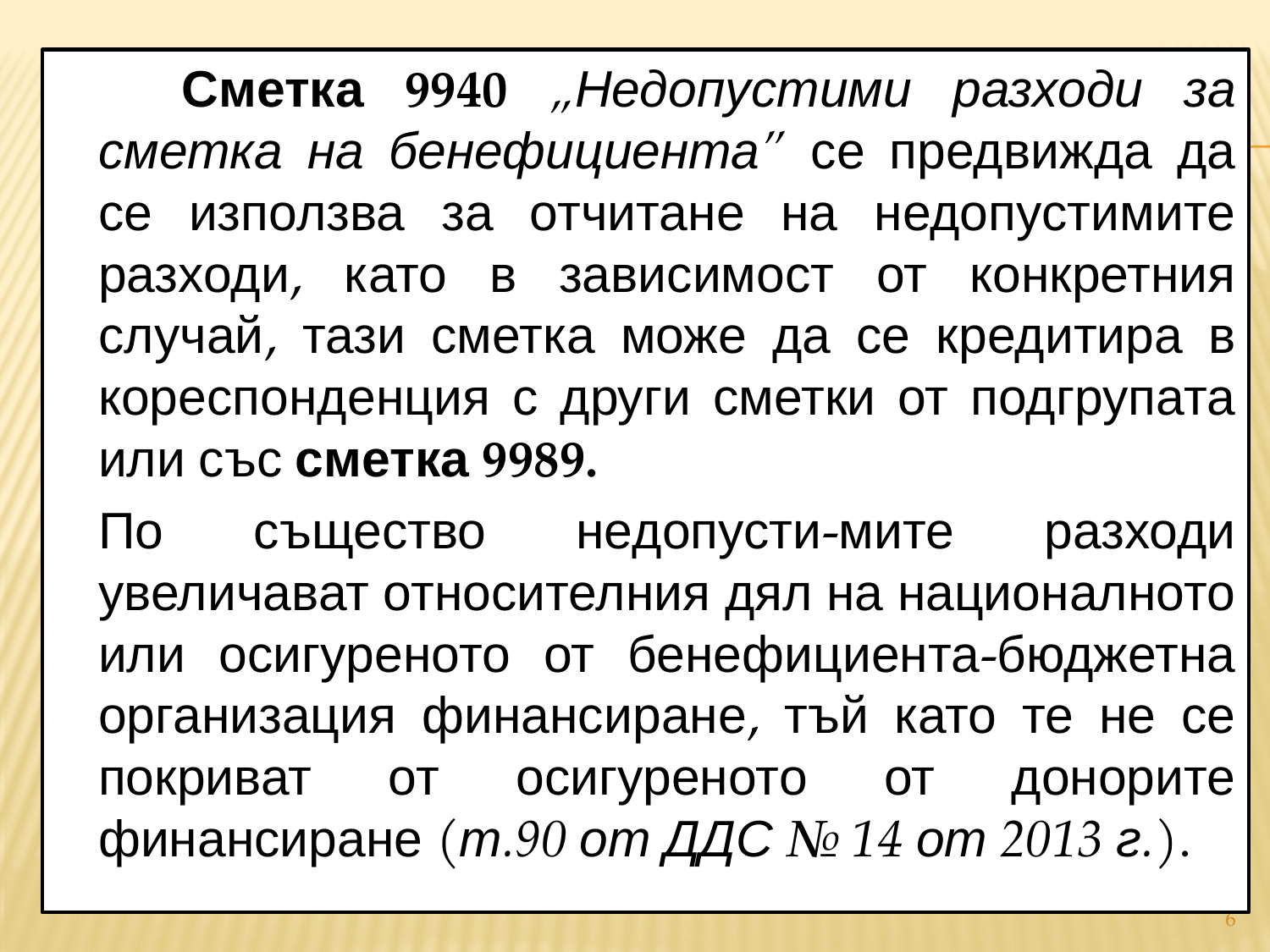

Сметка 9940 „Недопустими разходи за сметка на бенефициента” се предвижда да се използва за отчитане на недопустимите разходи, като в зависимост от конкретния случай, тази сметка може да се кредитира в кореспонденция с други сметки от подгрупата или със сметка 9989.
		По същество недопусти-мите разходи увеличават относителния дял на националното или осигуреното от бенефициента-бюджетна организация финансиране, тъй като те не се покриват от осигуреното от донорите финансиране (т.90 от ДДС № 14 от 2013 г.).

#
6